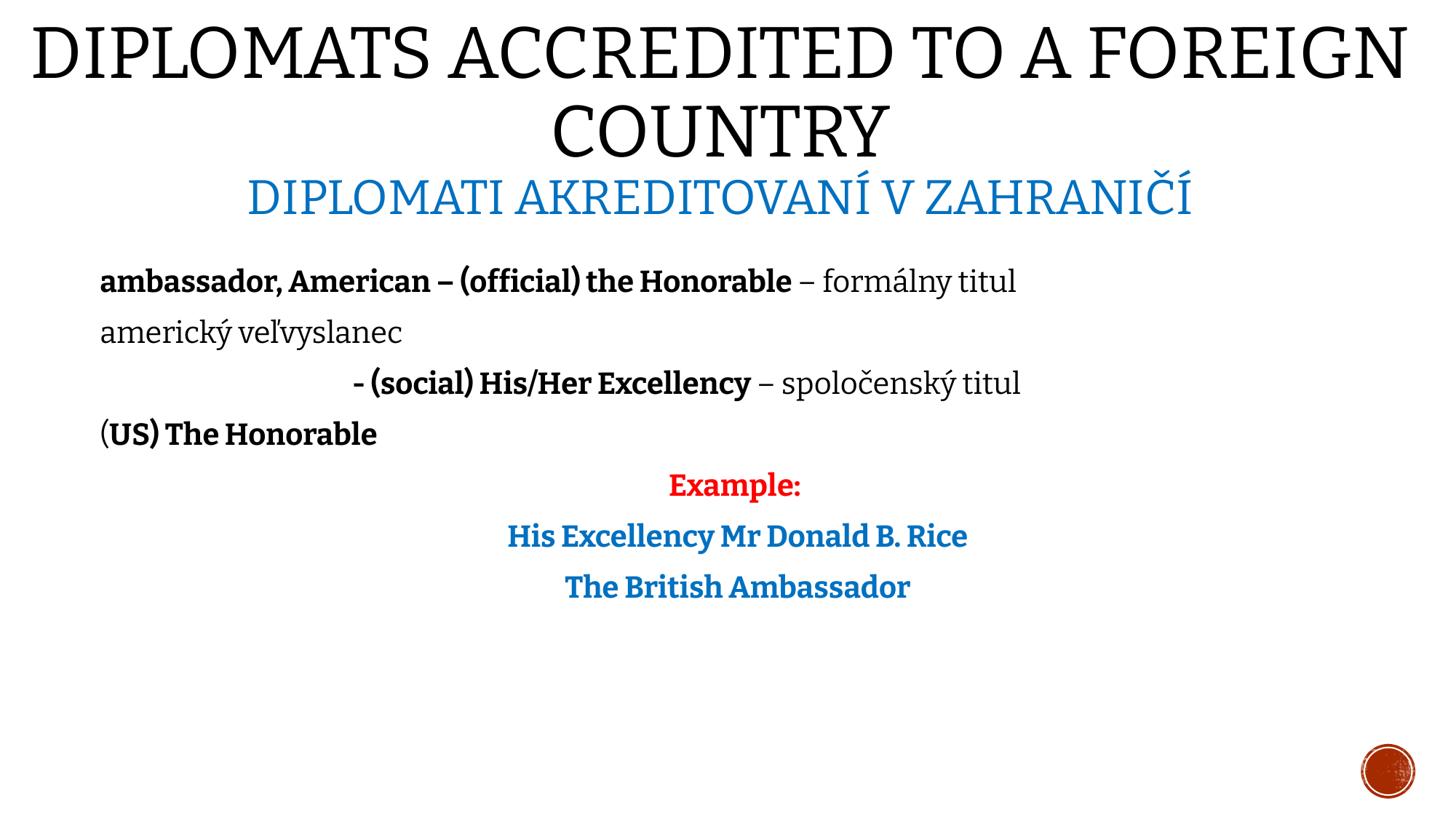

# diplomats accredited to a foreign country diplomati akreditovaní v zahraničí
ambassador, American – (official) the Honorable – formálny titul
americký veľvyslanec
                                          - (social) His/Her Excellency – spoločenský titul
(US) The Honorable
Example:
His Excellency Mr Donald B. Rice
The British Ambassador